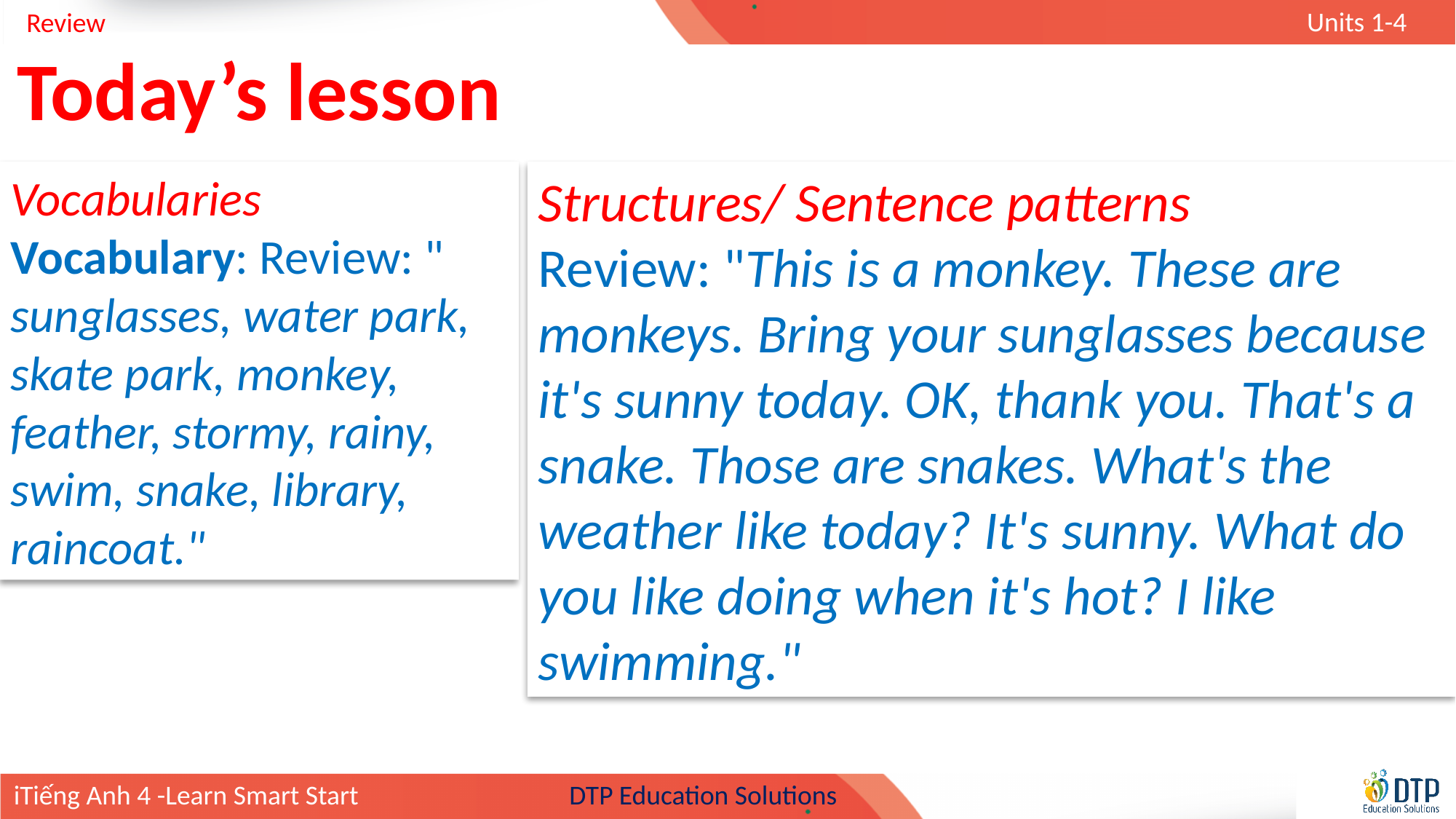

Today’s lesson
Vocabularies
Vocabulary: Review: " sunglasses, water park, skate park, monkey, feather, stormy, rainy, swim, snake, library, raincoat."
Structures/ Sentence patterns
Review: "This is a monkey. These are monkeys. Bring your sunglasses because it's sunny today. OK, thank you. That's a snake. Those are snakes. What's the weather like today? It's sunny. What do you like doing when it's hot? I like swimming."